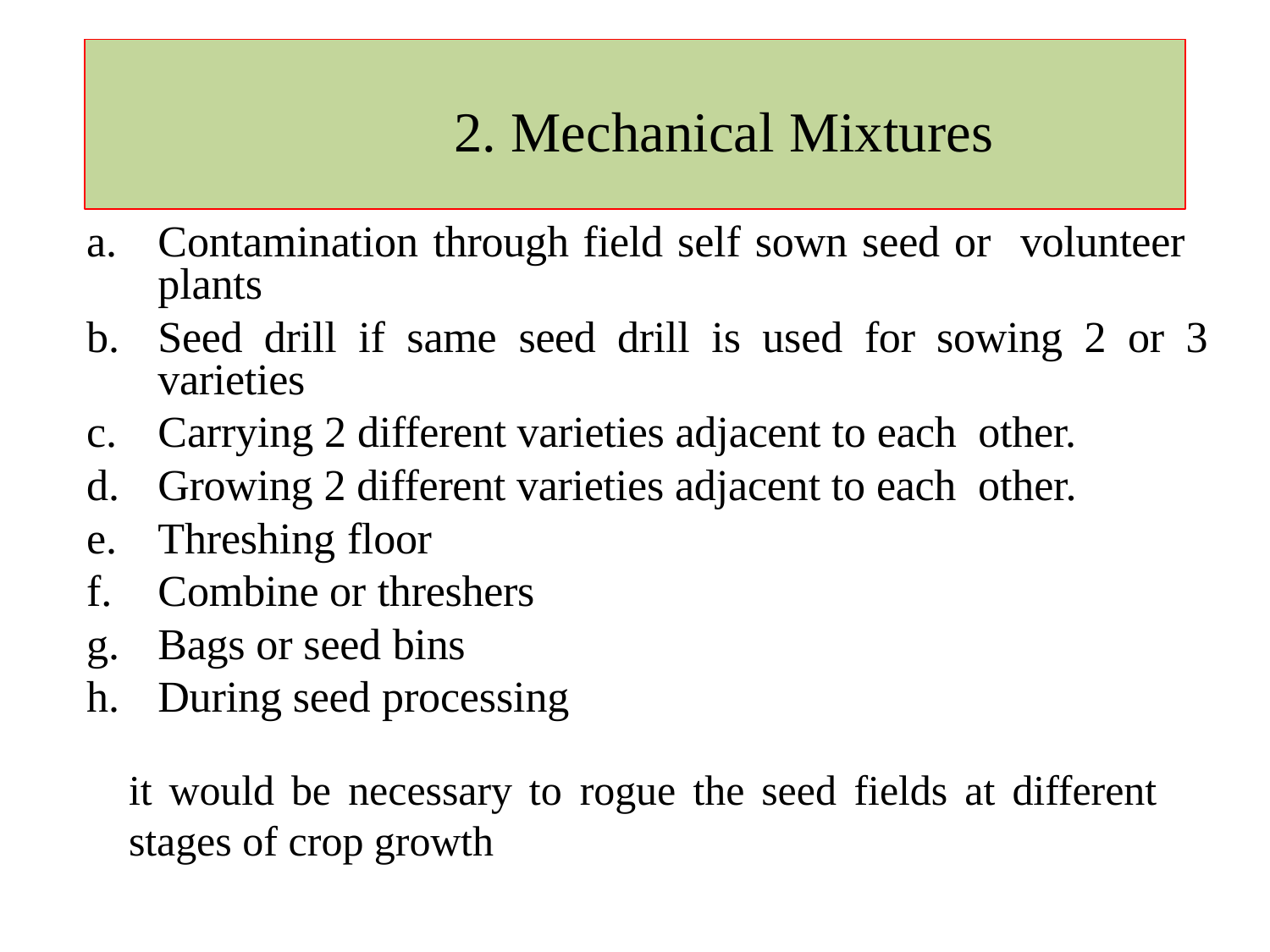

# 2. Mechanical Mixtures
Contamination through field self sown seed or  volunteer plants
Seed drill if same seed drill is used for sowing 2 or 3 varieties
Carrying 2 different varieties adjacent to each  other.
Growing 2 different varieties adjacent to each  other.
Threshing floor
Combine or threshers
Bags or seed bins
During seed processing
it would be necessary to rogue the seed fields at different stages of crop growth